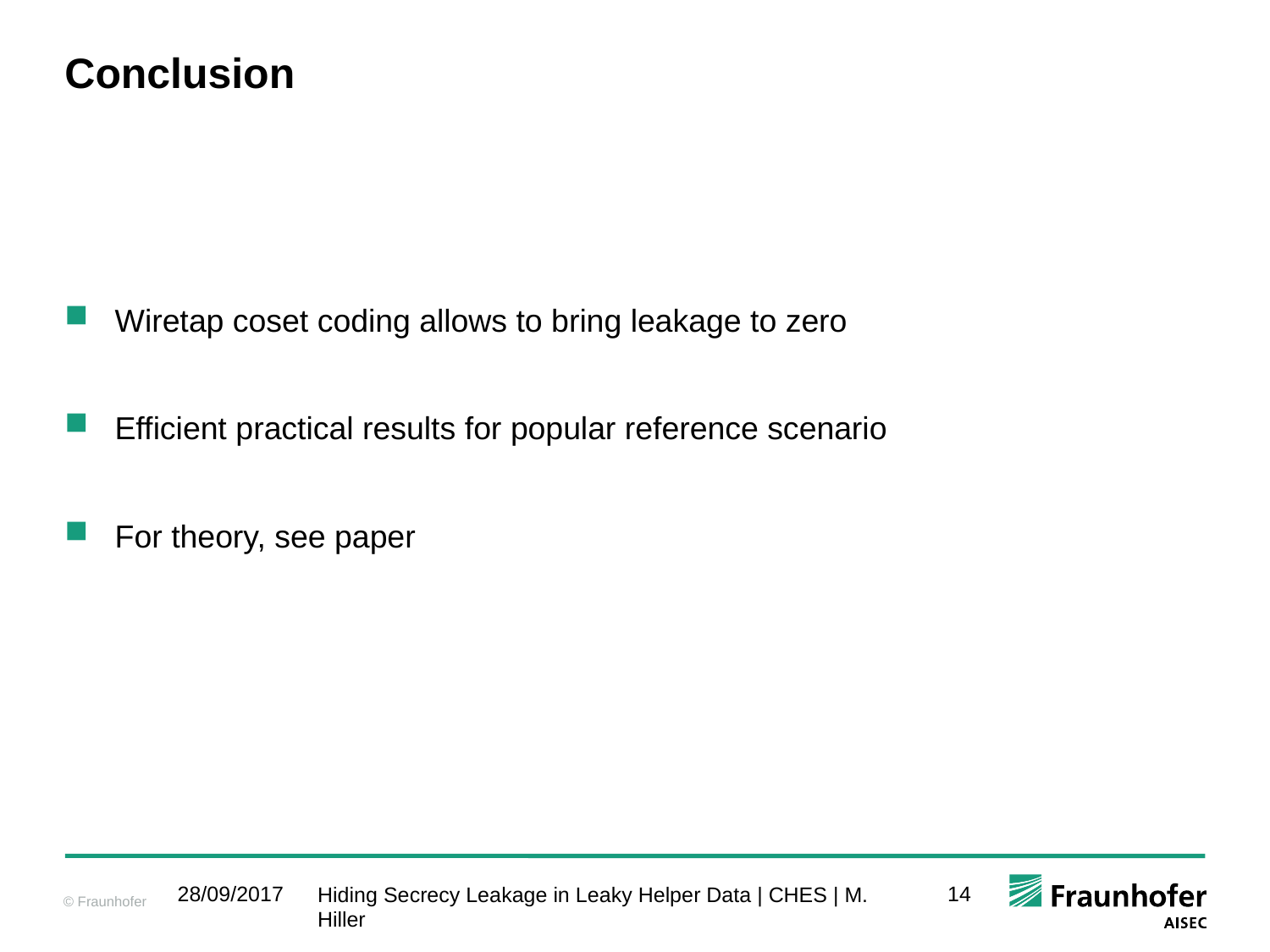

# Conclusion

Wiretap coset coding allows to bring leakage to zero

Efficient practical results for popular reference scenario

For theory, see paper
28/09/2017
Hiding Secrecy Leakage in Leaky Helper Data | CHES | M. Hiller
14